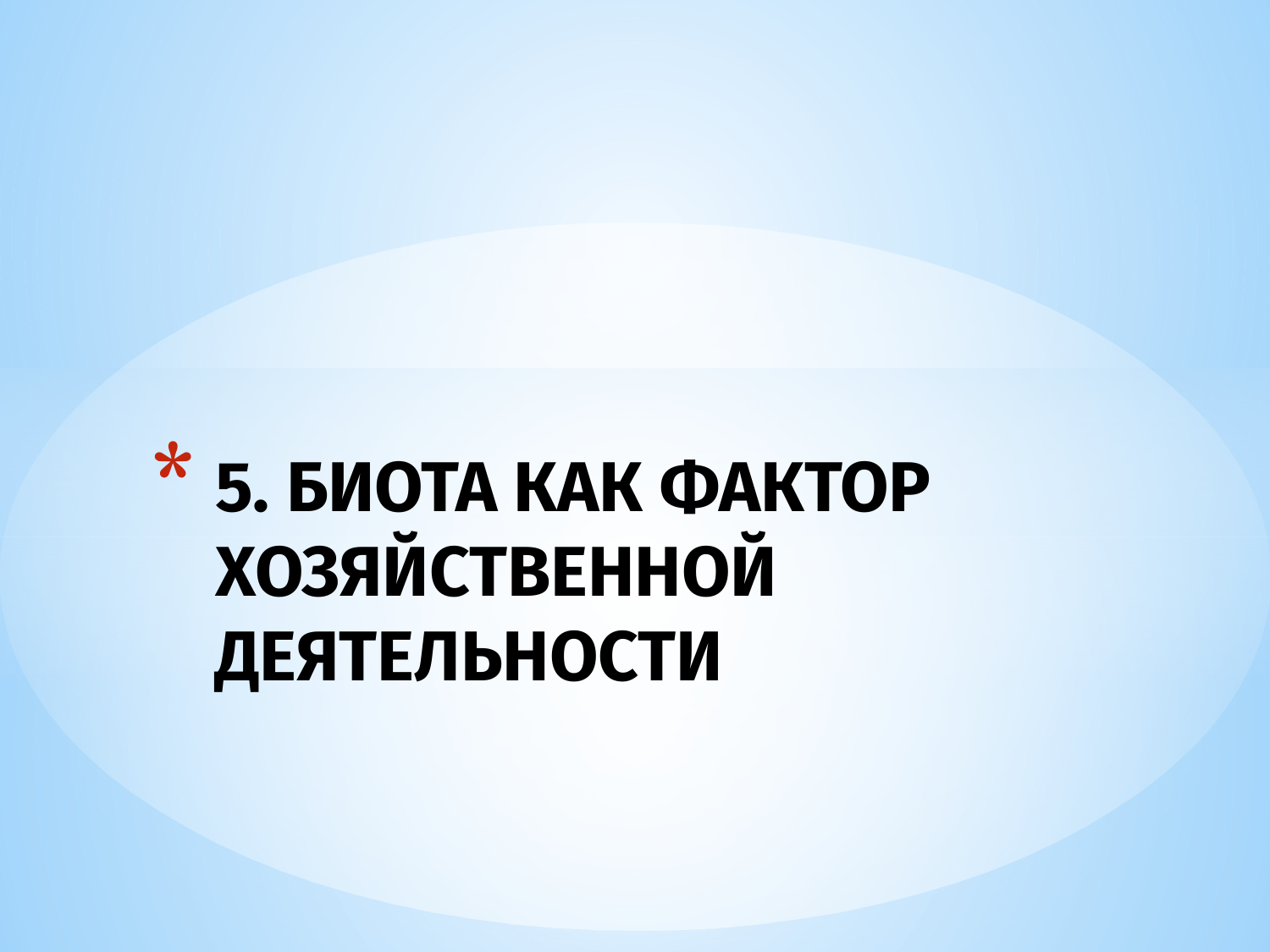

# 5. БИОТА КАК ФАКТОР ХОЗЯЙСТВЕННОЙ ДЕЯТЕЛЬНОСТИ